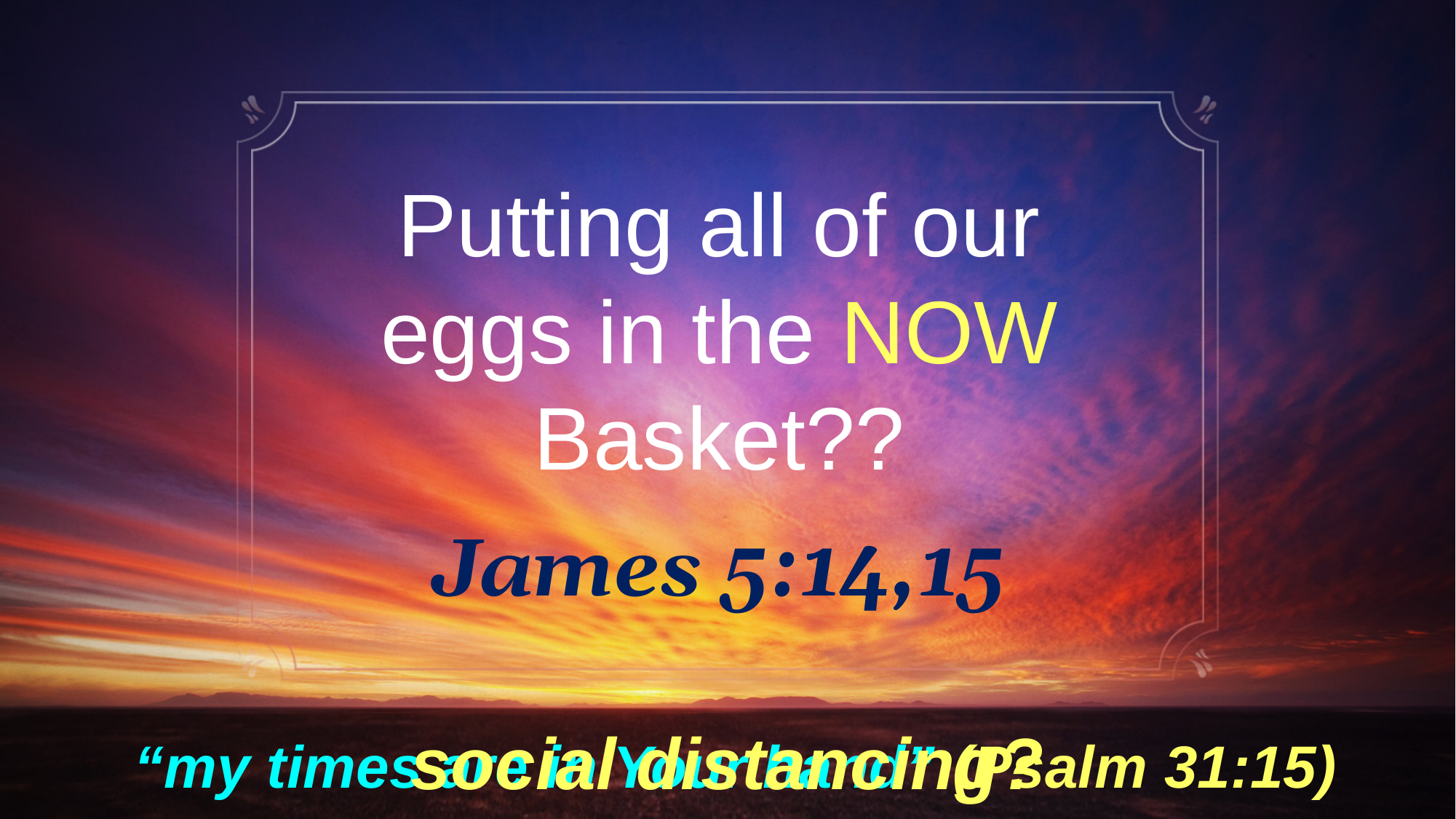

# Putting all of our eggs in the NOW Basket??
James 5:14,15
social distancing?
“my times are in Your hand” (Psalm 31:15)